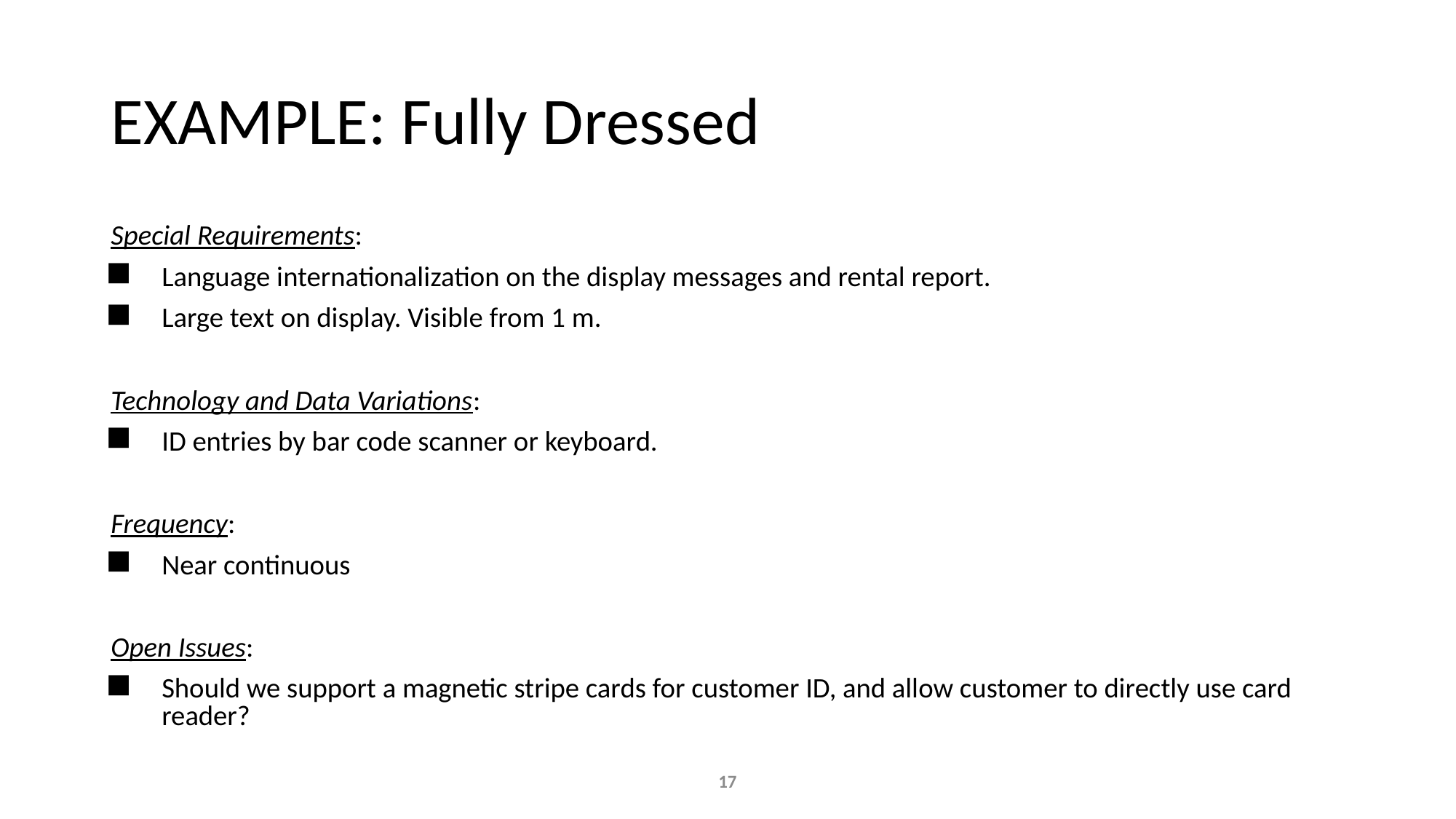

# EXAMPLE: Fully Dressed
Special Requirements:
Language internationalization on the display messages and rental report.
Large text on display. Visible from 1 m.

Technology and Data Variations:
ID entries by bar code scanner or keyboard.

Frequency:
Near continuous

Open Issues:
Should we support a magnetic stripe cards for customer ID, and allow customer to directly use card reader?

17